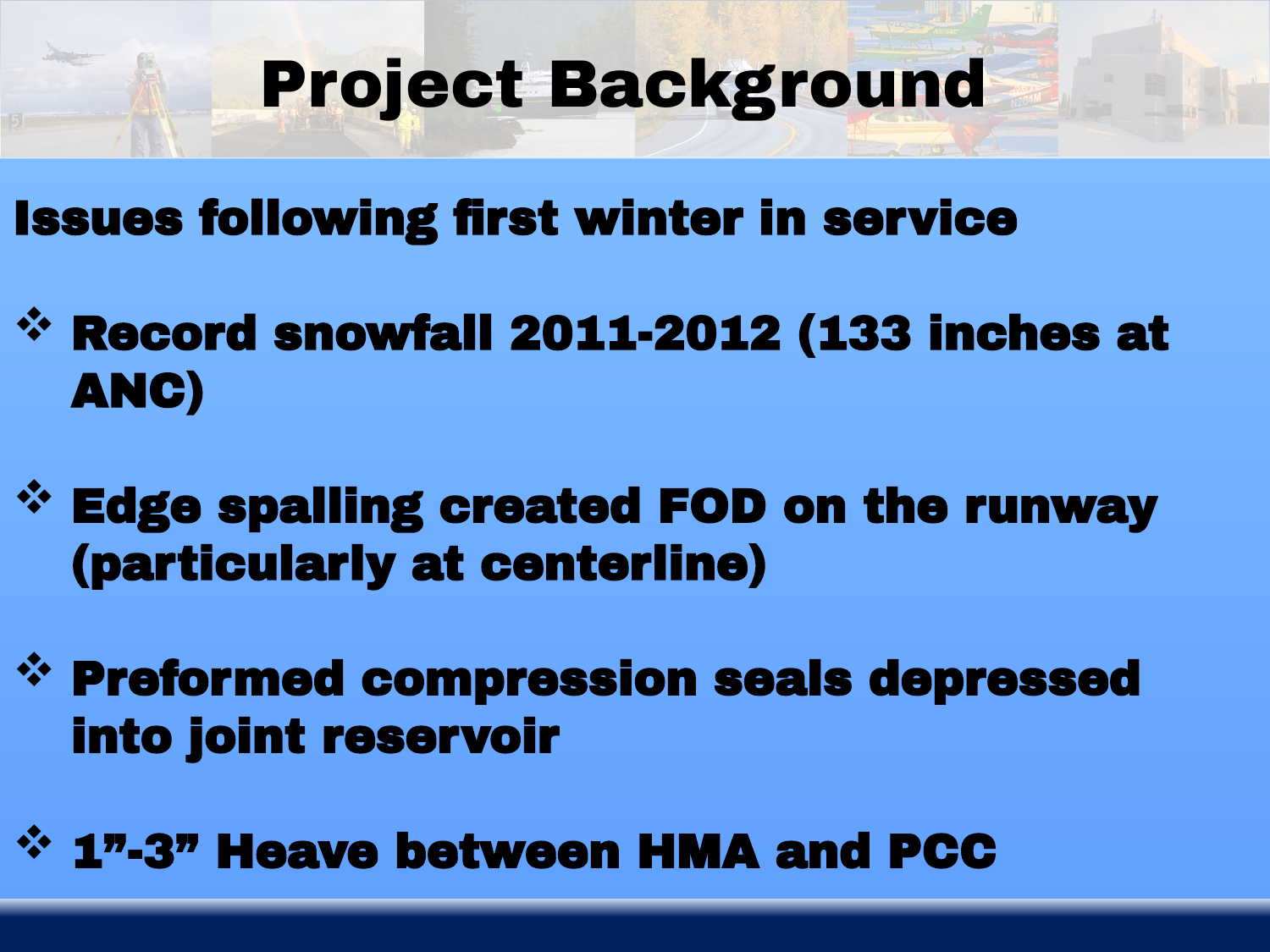

# Project Background
Issues following first winter in service

Record snowfall 2011-2012 (133 inches at ANC)

Edge spalling created FOD on the runway (particularly at centerline)

Preformed compression seals depressed into joint reservoir

1”-3” Heave between HMA and PCC